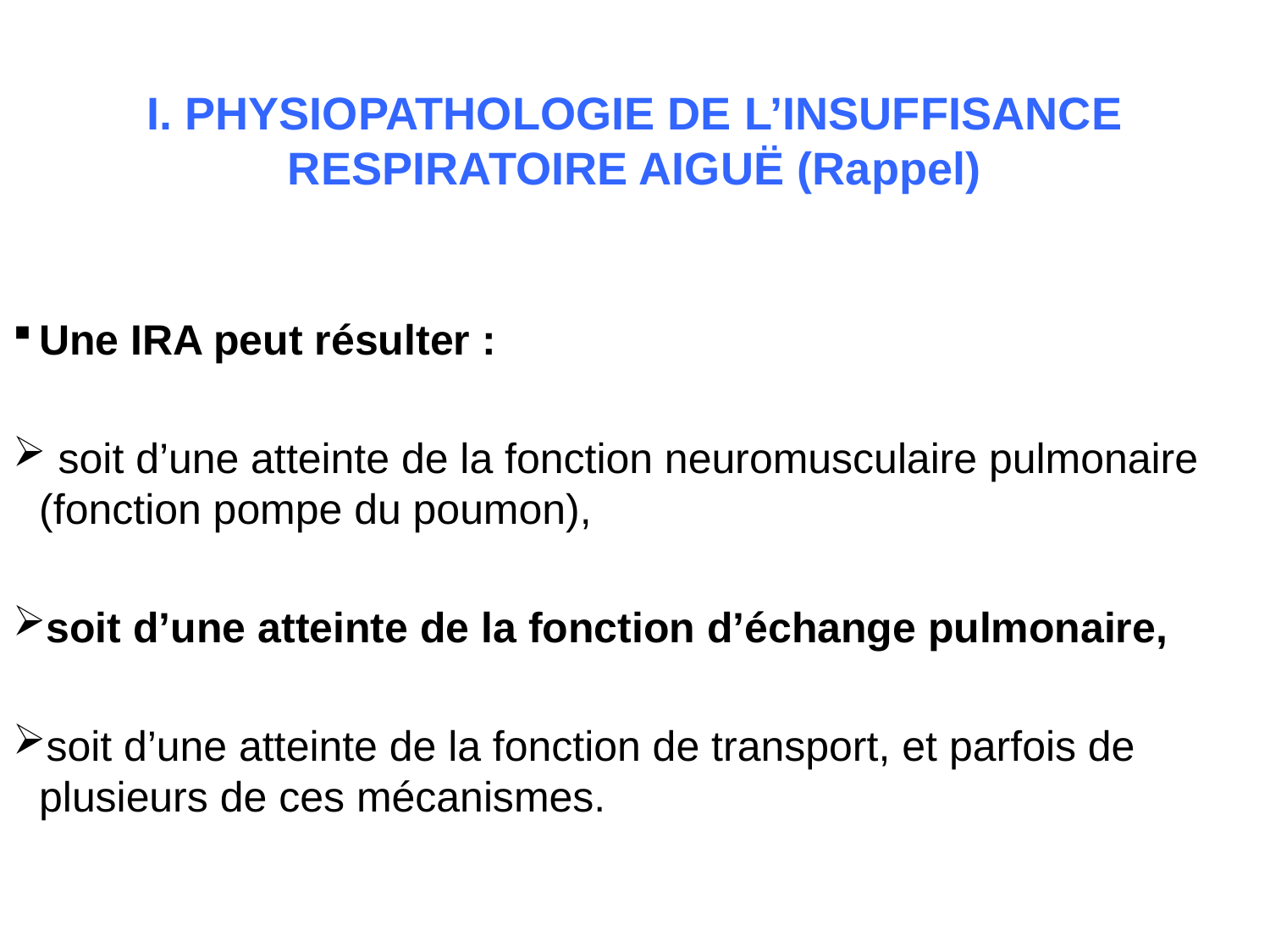

# I. PHYSIOPATHOLOGIE DE L’INSUFFISANCE RESPIRATOIRE AIGUË (Rappel)
Une IRA peut résulter :

 soit d’une atteinte de la fonction neuromusculaire pulmonaire (fonction pompe du poumon),

soit d’une atteinte de la fonction d’échange pulmonaire,

soit d’une atteinte de la fonction de transport, et parfois de plusieurs de ces mécanismes.